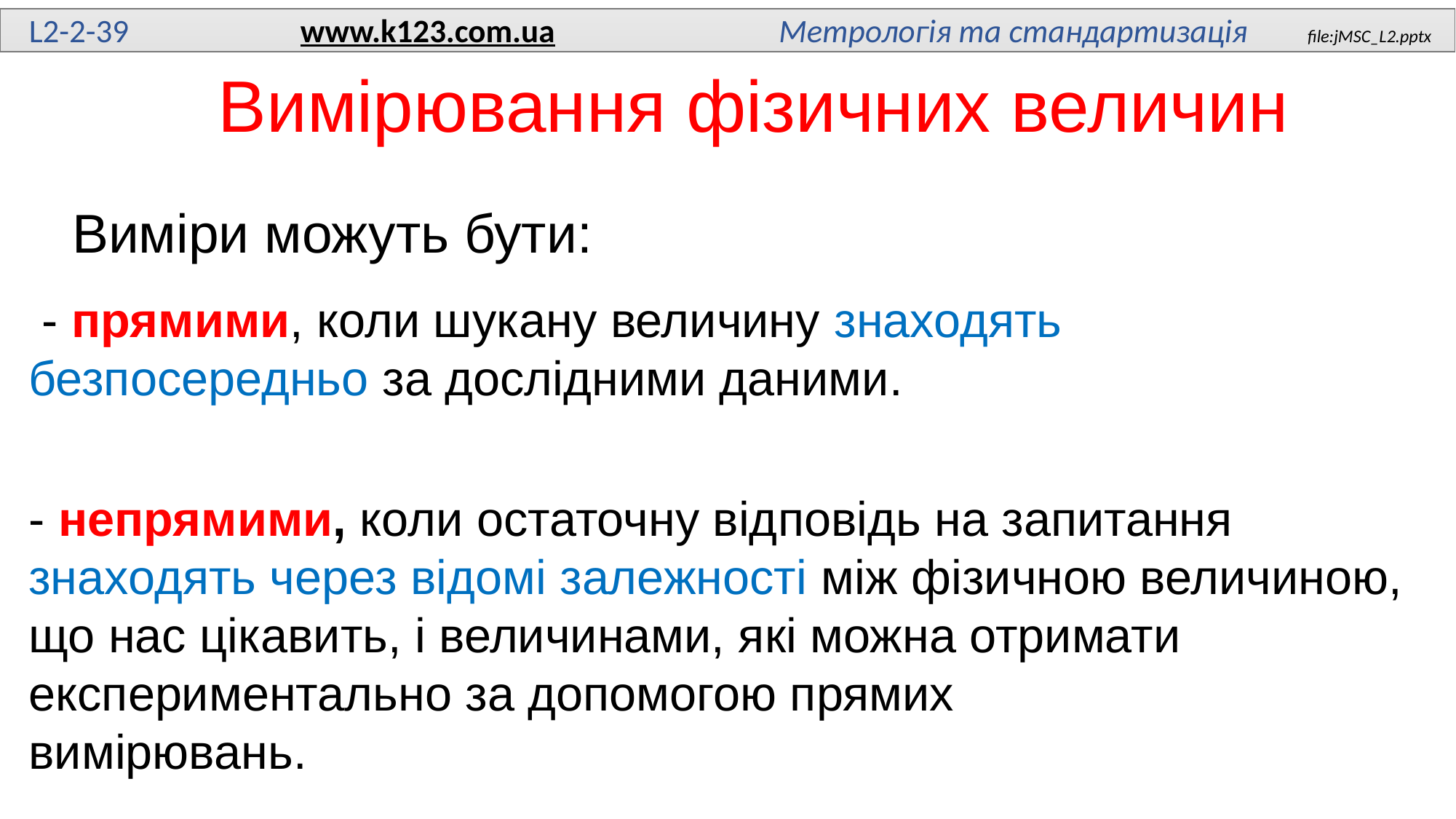

L2-2-39                       www.k123.com.ua                              Метрологія та стандартизація        file:jMSC_L2.pptx
# Вимірювання фізичних величин
Виміри можуть бути:
 - прямими, коли шукану величину знаходять безпосередньо за дослідними даними.
- непрямими, коли остаточну відповідь на запитання
знаходять через відомі залежності між фізичною величиною, що нас цікавить, і величинами, які можна отримати експериментально за допомогою прямих
вимірювань.